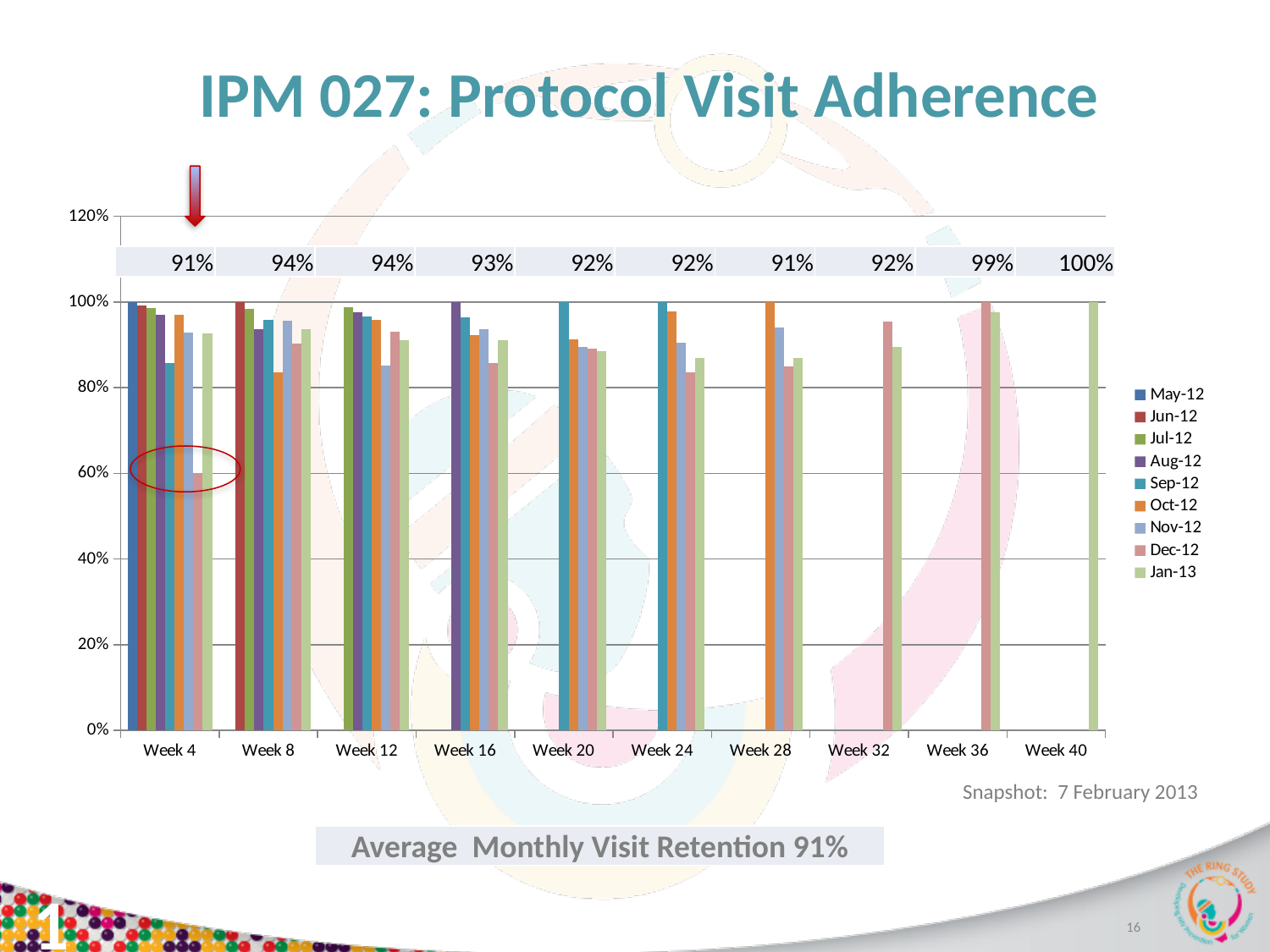

IPM 027: Protocol Visit Adherence

### Chart

| Category | May-12 | Jun-12 | Jul-12 | Aug-12 | Sep-12 | Oct-12 | Nov-12 | Dec-12 | Jan-13 |
|---|---|---|---|---|---|---|---|---|---|
| Week 4 | 1.0 | 0.9908256880733946 | 0.9848484848484849 | 0.9705882352941176 | 0.8571428571428571 | 0.9696969696969697 | 0.9294117647058824 | 0.6 | 0.926605504587156 |
| Week 8 | None | 1.0 | 0.9838709677419355 | 0.9365079365079365 | 0.9576271186440678 | 0.8352941176470589 | 0.9555555555555556 | 0.9027777777777778 | 0.9361702127659575 |
| Week 12 | None | None | 0.9873417721518988 | 0.975609756097561 | 0.9669421487603306 | 0.957983193277311 | 0.8518518518518519 | 0.9295774647887324 | 0.91 |
| Week 16 | None | None | None | 1.0 | 0.963302752293578 | 0.921875 | 0.9369369369369369 | 0.8571428571428571 | 0.91 |
| Week 20 | None | None | None | None | 1.0 | 0.9126984126984127 | 0.8943089430894309 | 0.8913043478260869 | 0.8854166666666666 |
| Week 24 | None | None | None | None | 1.0 | 0.9787234042553191 | 0.9051724137931034 | 0.8348623853211009 | 0.868421052631579 |
| Week 28 | None | None | None | None | None | 1.0 | 0.94 | 0.8494623655913979 | 0.8698630136986302 |
| Week 32 | None | None | None | None | None | None | None | 0.9540229885057471 | 0.8947368421052632 |
| Week 36 | None | None | None | None | None | None | None | 1.0 | 0.9754098360655737 |
| Week 40 | None | None | None | None | None | None | None | None | 1.0 |
| 91% | 94% | 94% | 93% | 92% | 92% | 91% | 92% | 99% | 100% |
| --- | --- | --- | --- | --- | --- | --- | --- | --- | --- |

Snapshot:  7 February 2013
| Average Monthly Visit Retention 91% |
| --- |
16